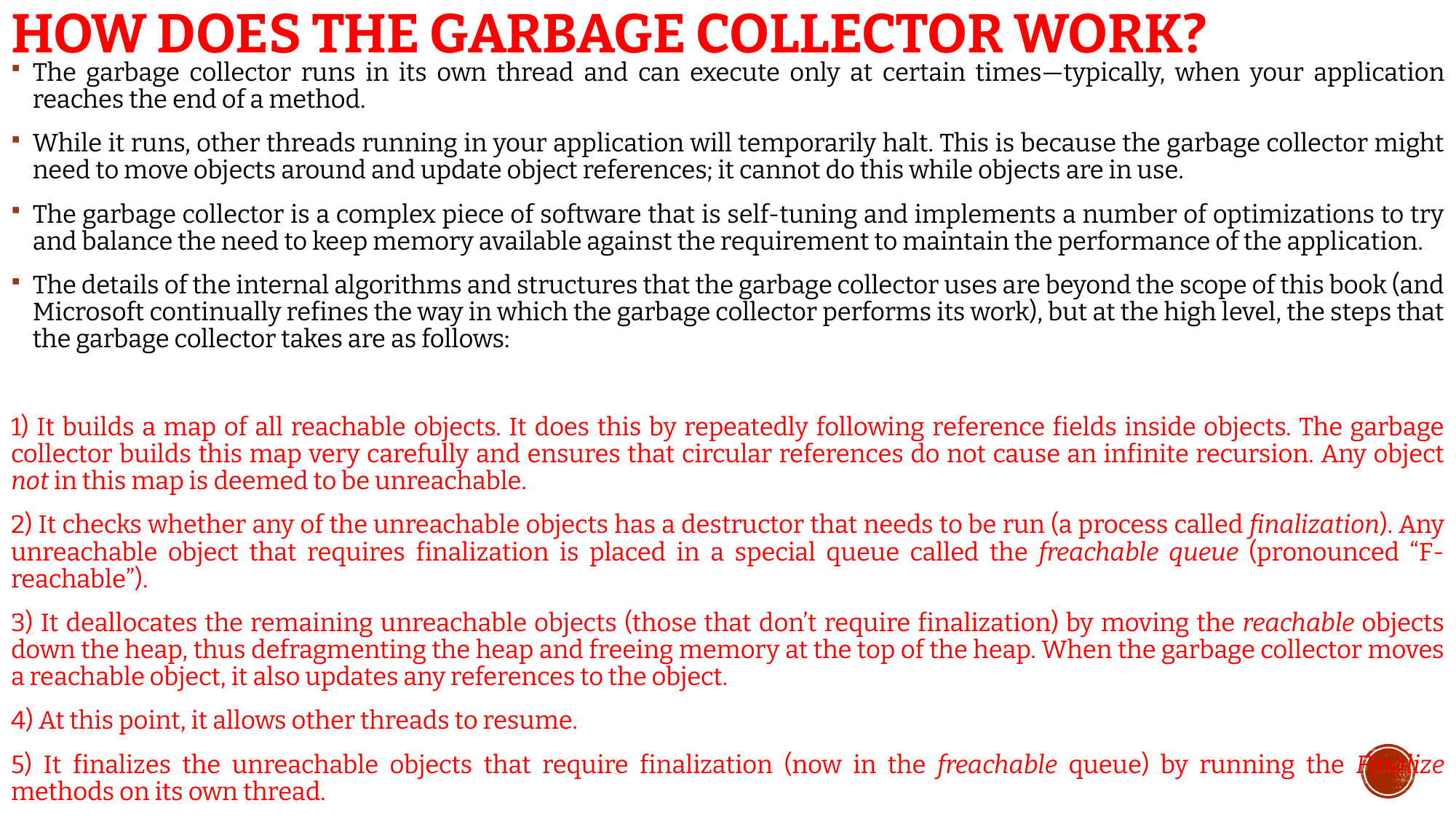

# How Does the Garbage Collector Work?
The garbage collector runs in its own thread and can execute only at certain times—typically, when your application reaches the end of a method.
While it runs, other threads running in your application will temporarily halt. This is because the garbage collector might need to move objects around and update object references; it cannot do this while objects are in use.
The garbage collector is a complex piece of software that is self-tuning and implements a number of optimizations to try and balance the need to keep memory available against the requirement to maintain the performance of the application.
The details of the internal algorithms and structures that the garbage collector uses are beyond the scope of this book (and Microsoft continually refines the way in which the garbage collector performs its work), but at the high level, the steps that the garbage collector takes are as follows:

1) It builds a map of all reachable objects. It does this by repeatedly following reference fields inside objects. The garbage collector builds this map very carefully and ensures that circular references do not cause an infinite recursion. Any object not in this map is deemed to be unreachable.
2) It checks whether any of the unreachable objects has a destructor that needs to be run (a process called finalization). Any unreachable object that requires finalization is placed in a special queue called the freachable queue (pronounced “F-reachable”).
3) It deallocates the remaining unreachable objects (those that don’t require finalization) by moving the reachable objects down the heap, thus defragmenting the heap and freeing memory at the top of the heap. When the garbage collector moves a reachable object, it also updates any references to the object.
4) At this point, it allows other threads to resume.
5) It finalizes the unreachable objects that require finalization (now in the freachable queue) by running the Finalize methods on its own thread.